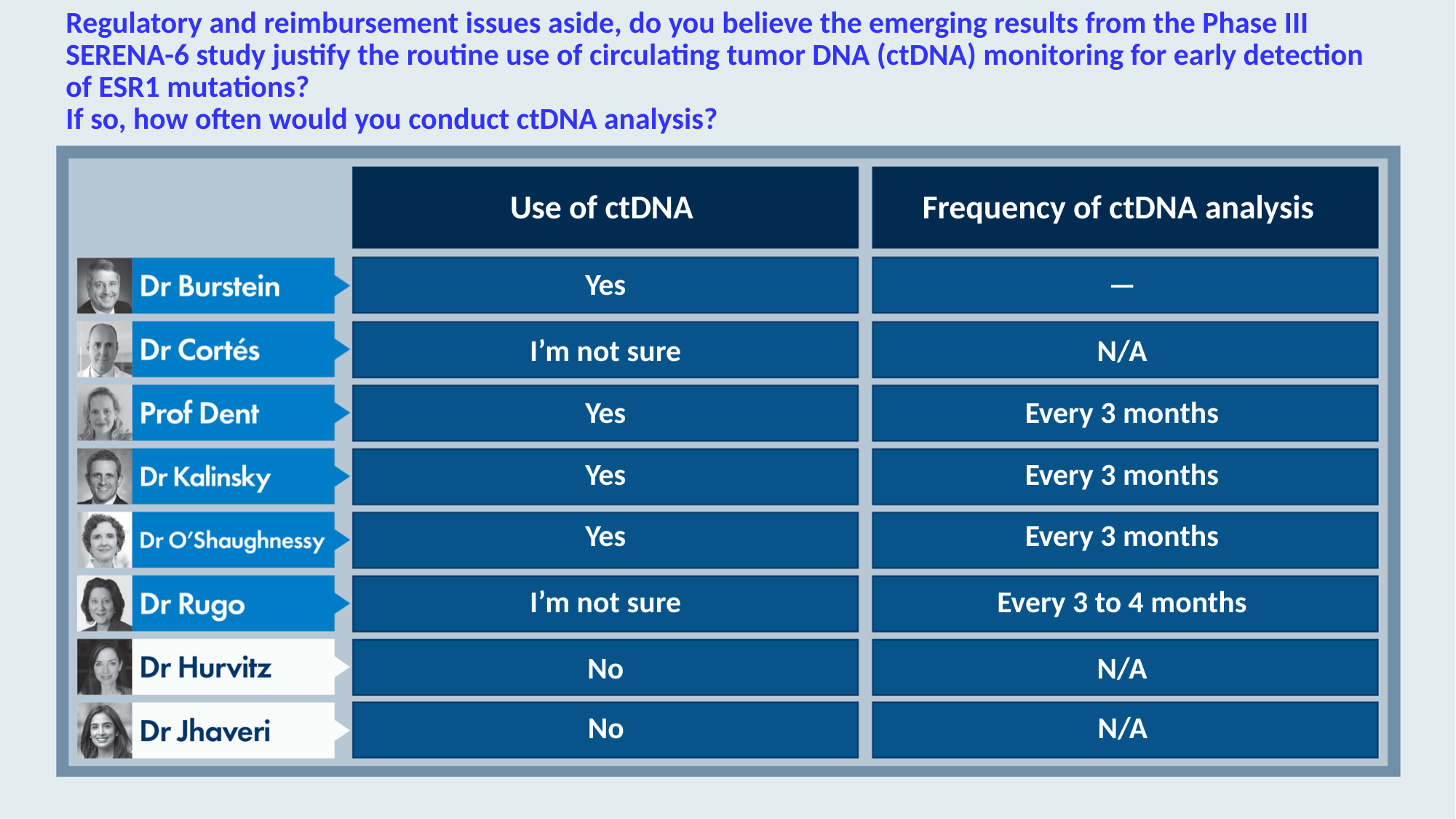

# Regulatory and reimbursement issues aside, do you believe the emerging results from the Phase III SERENA-6 study justify the routine use of circulating tumor DNA (ctDNA) monitoring for early detection of ESR1 mutations? If so, how often would you conduct ctDNA analysis?
Use of ctDNA
Frequency of ctDNA analysis
Yes
—
I’m not sure
N/A
Yes
Every 3 months
Yes
Every 3 months
Yes
Every 3 months
I’m not sure
Every 3 to 4 months
No
N/A
No
N/A